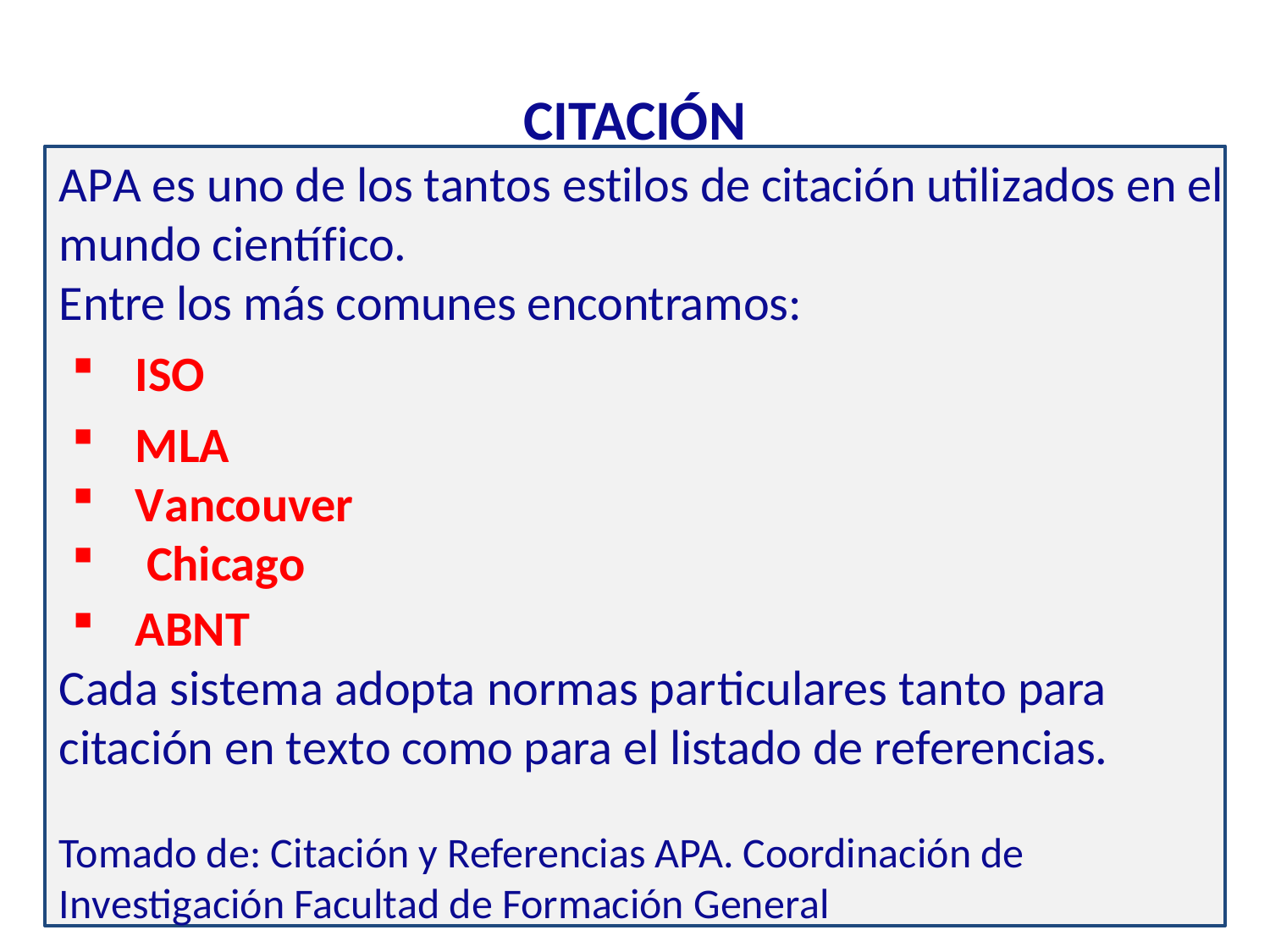

# CITACIÓN

APA es uno de los tantos estilos de citación utilizados en el mundo científico.
Entre los más comunes encontramos:
ISO
MLA
Vancouver
 Chicago
ABNT
Cada sistema adopta normas particulares tanto para citación en texto como para el listado de referencias.

Tomado de: Citación y Referencias APA. Coordinación de Investigación Facultad de Formación General